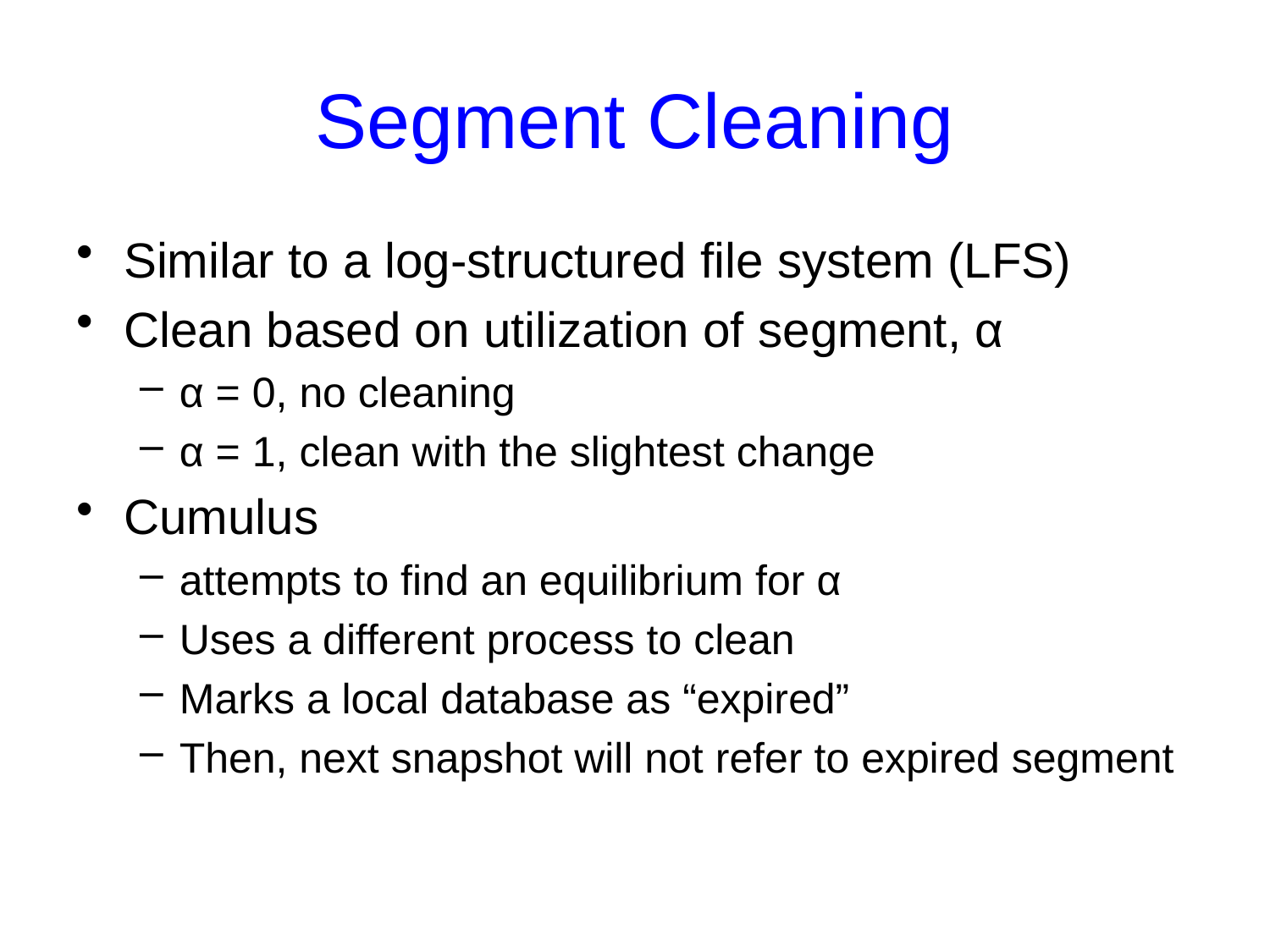

# Segment Cleaning
Similar to a log-structured file system (LFS)
Clean based on utilization of segment, α
α = 0, no cleaning
α = 1, clean with the slightest change
Cumulus
attempts to find an equilibrium for α
Uses a different process to clean
Marks a local database as “expired”
Then, next snapshot will not refer to expired segment